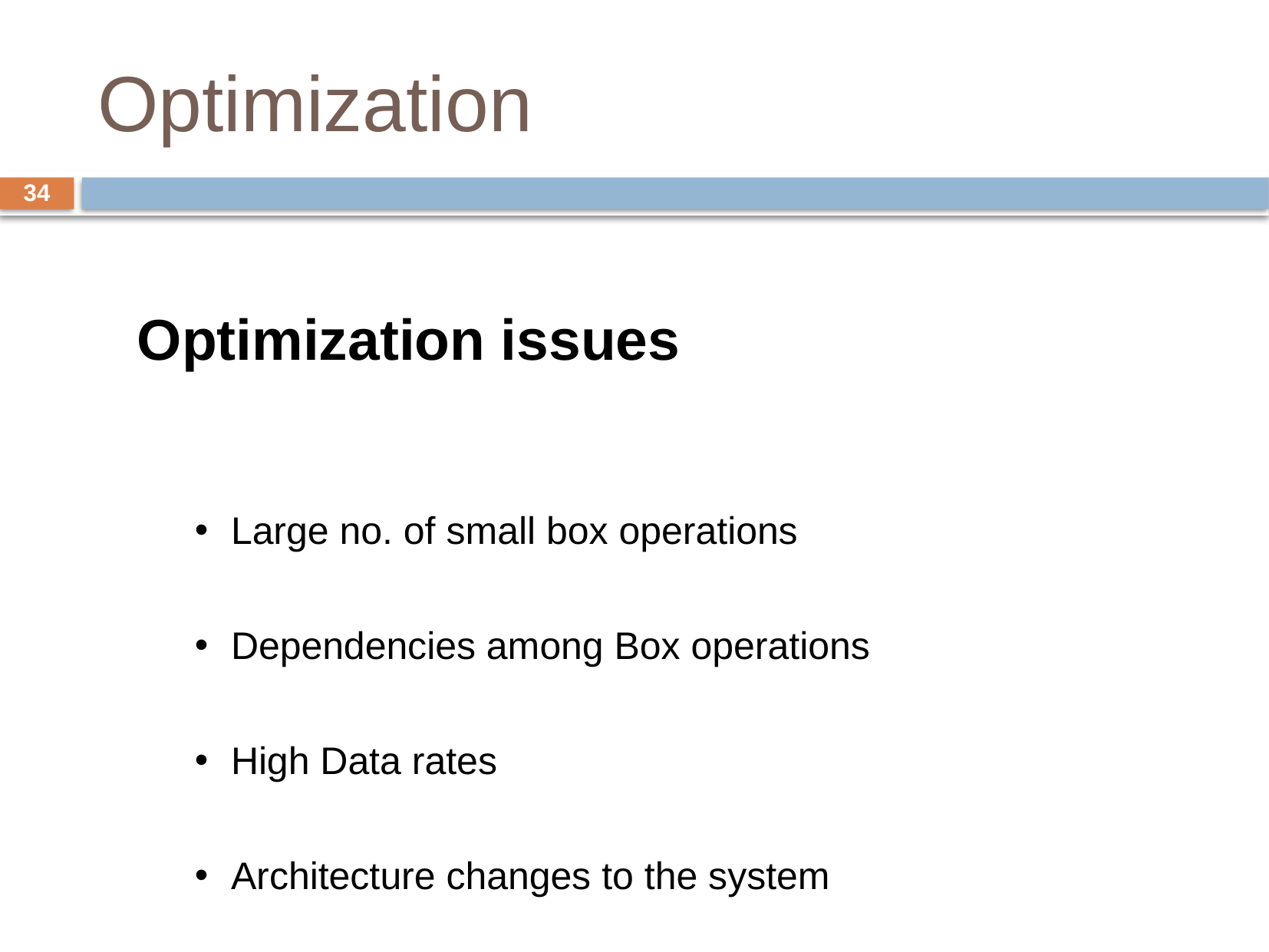

# Optimization
34
Optimization issues

Large no. of small box operations
Dependencies among Box operations
High Data rates
Architecture changes to the system